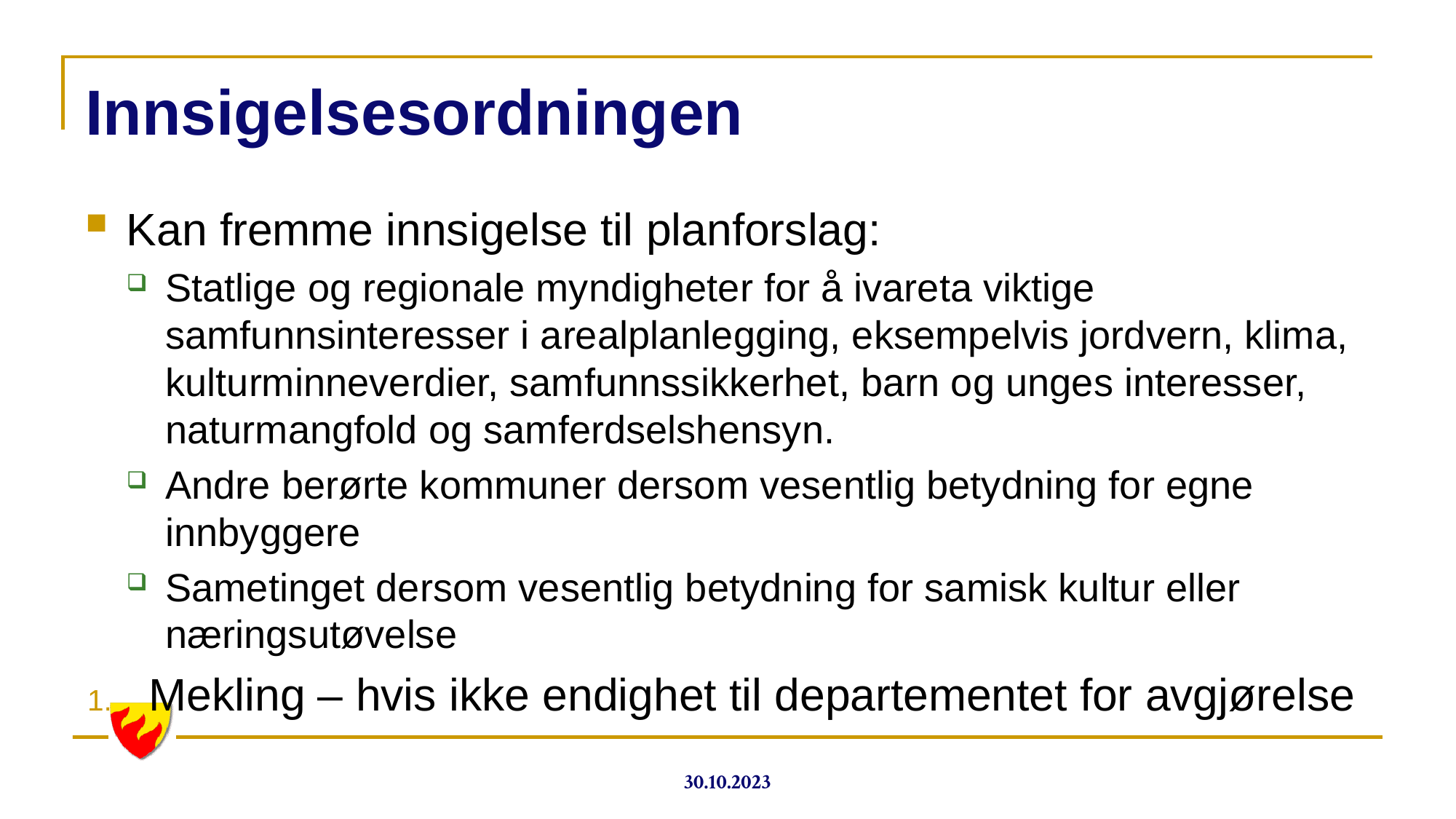

# Innsigelsesordningen
Kan fremme innsigelse til planforslag:
Statlige og regionale myndigheter for å ivareta viktige samfunnsinteresser i arealplanlegging, eksempelvis jordvern, klima, kulturminneverdier, samfunnssikkerhet, barn og unges interesser, naturmangfold og samferdselshensyn.
Andre berørte kommuner dersom vesentlig betydning for egne innbyggere
Sametinget dersom vesentlig betydning for samisk kultur eller næringsutøvelse
Mekling – hvis ikke endighet til departementet for avgjørelse
30.10.2023